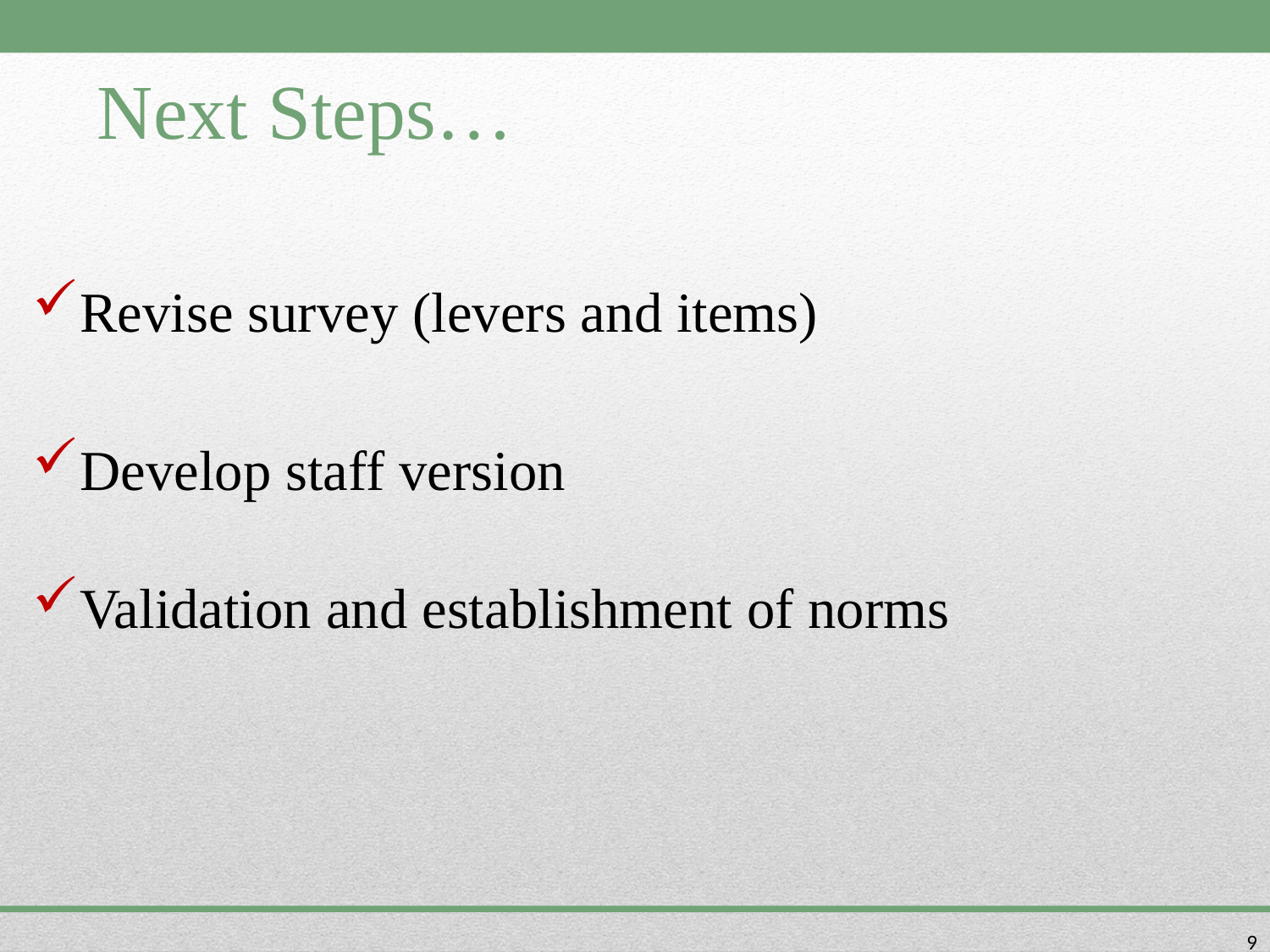

# Next Steps…

Revise survey (levers and items)

Develop staff version

Validation and establishment of norms
9